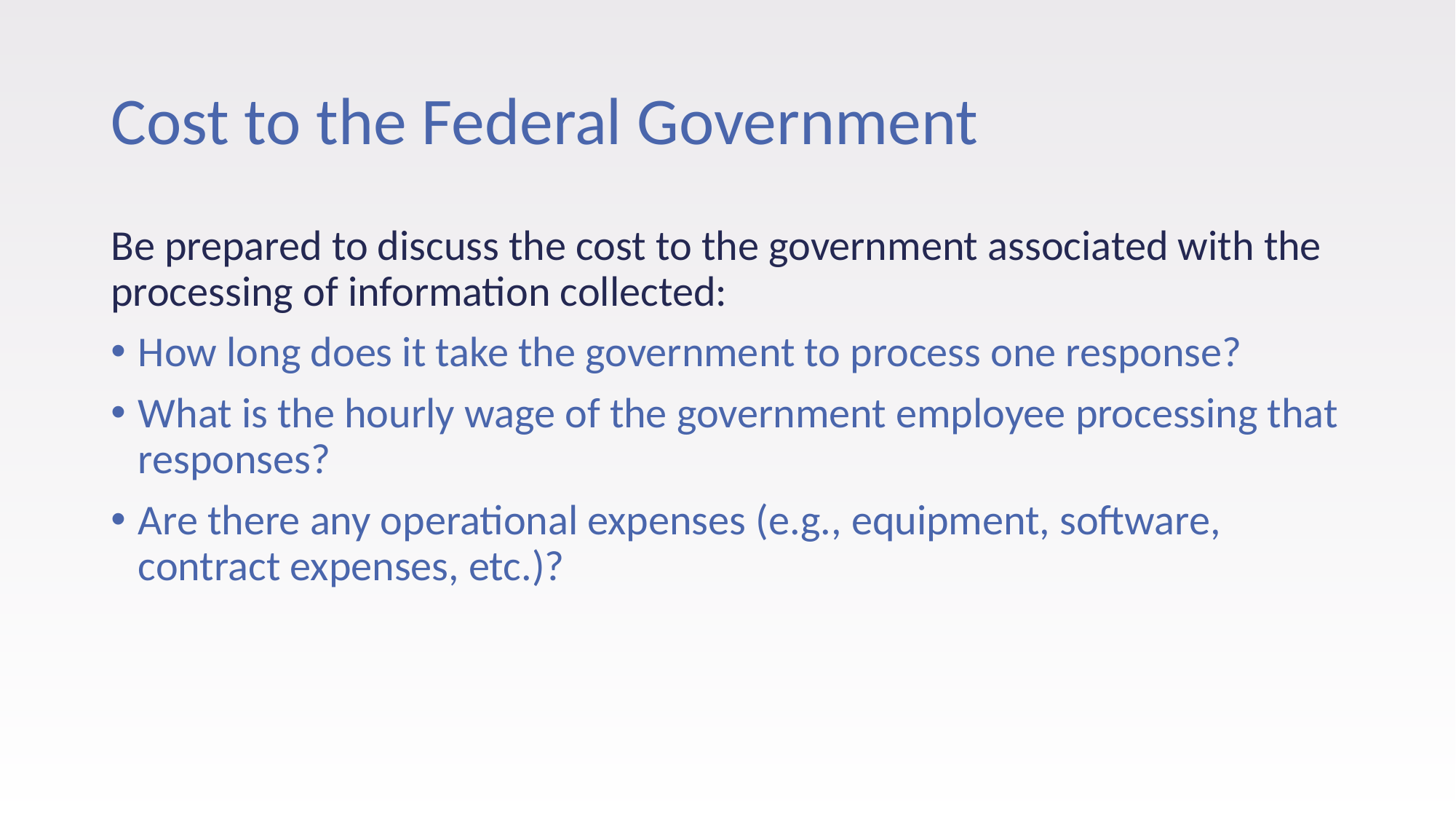

# Cost to the Federal Government
Be prepared to discuss the cost to the government associated with the processing of information collected:
How long does it take the government to process one response?
What is the hourly wage of the government employee processing that responses?
Are there any operational expenses (e.g., equipment, software, contract expenses, etc.)?